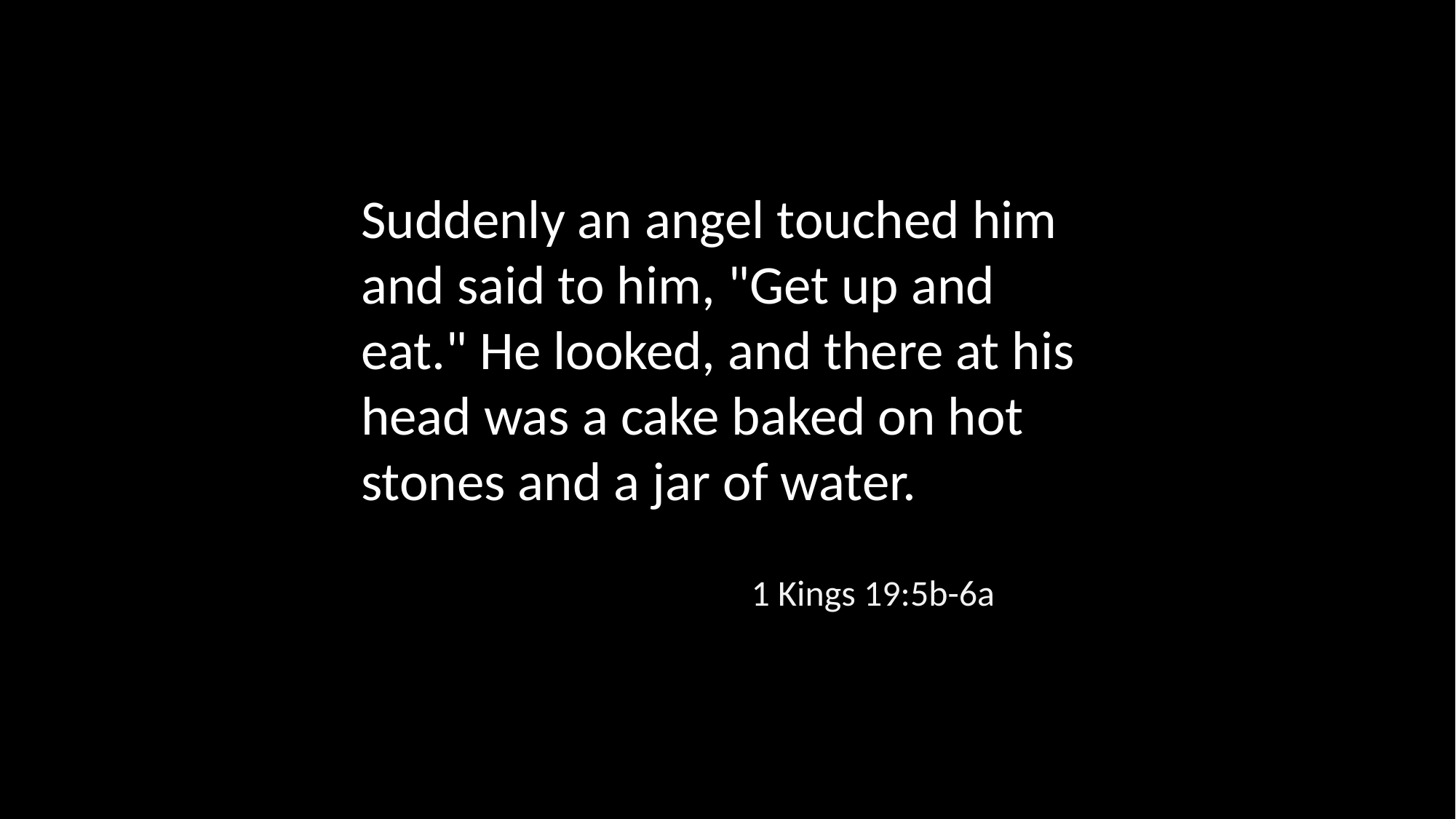

Suddenly an angel touched him and said to him, "Get up and eat." He looked, and there at his head was a cake baked on hot stones and a jar of water.
1 Kings 19:5b-6a